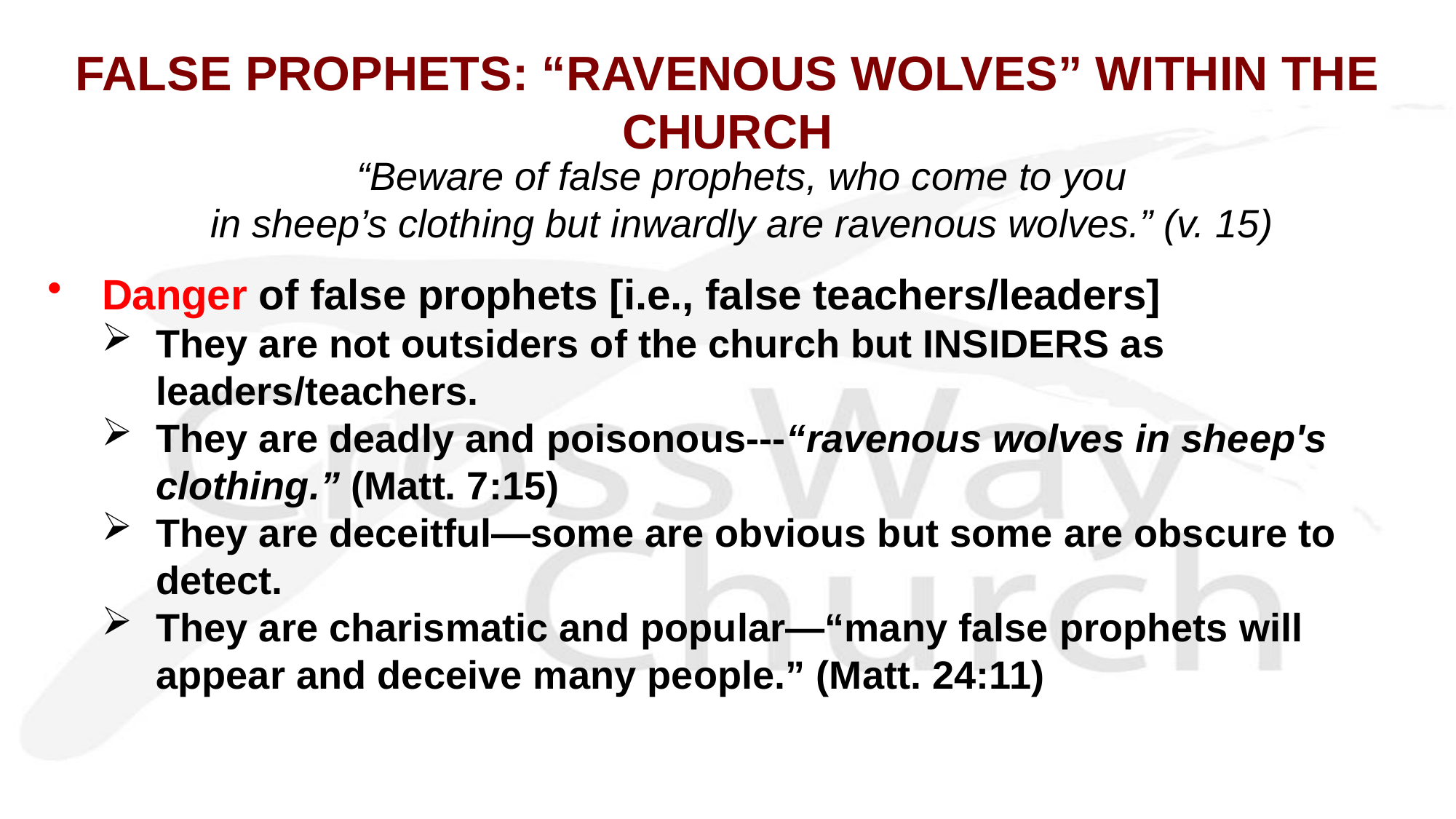

# FALSE PROPHETS: “RAVENOUS WOLVES” WITHIN THE CHURCH
 “Beware of false prophets, who come to you
 in sheep’s clothing but inwardly are ravenous wolves.” (v. 15)

Danger of false prophets [i.e., false teachers/leaders]
They are not outsiders of the church but INSIDERS as leaders/teachers.
They are deadly and poisonous---“ravenous wolves in sheep's clothing.” (Matt. 7:15)
They are deceitful—some are obvious but some are obscure to detect.
They are charismatic and popular—“many false prophets will appear and deceive many people.” (Matt. 24:11)